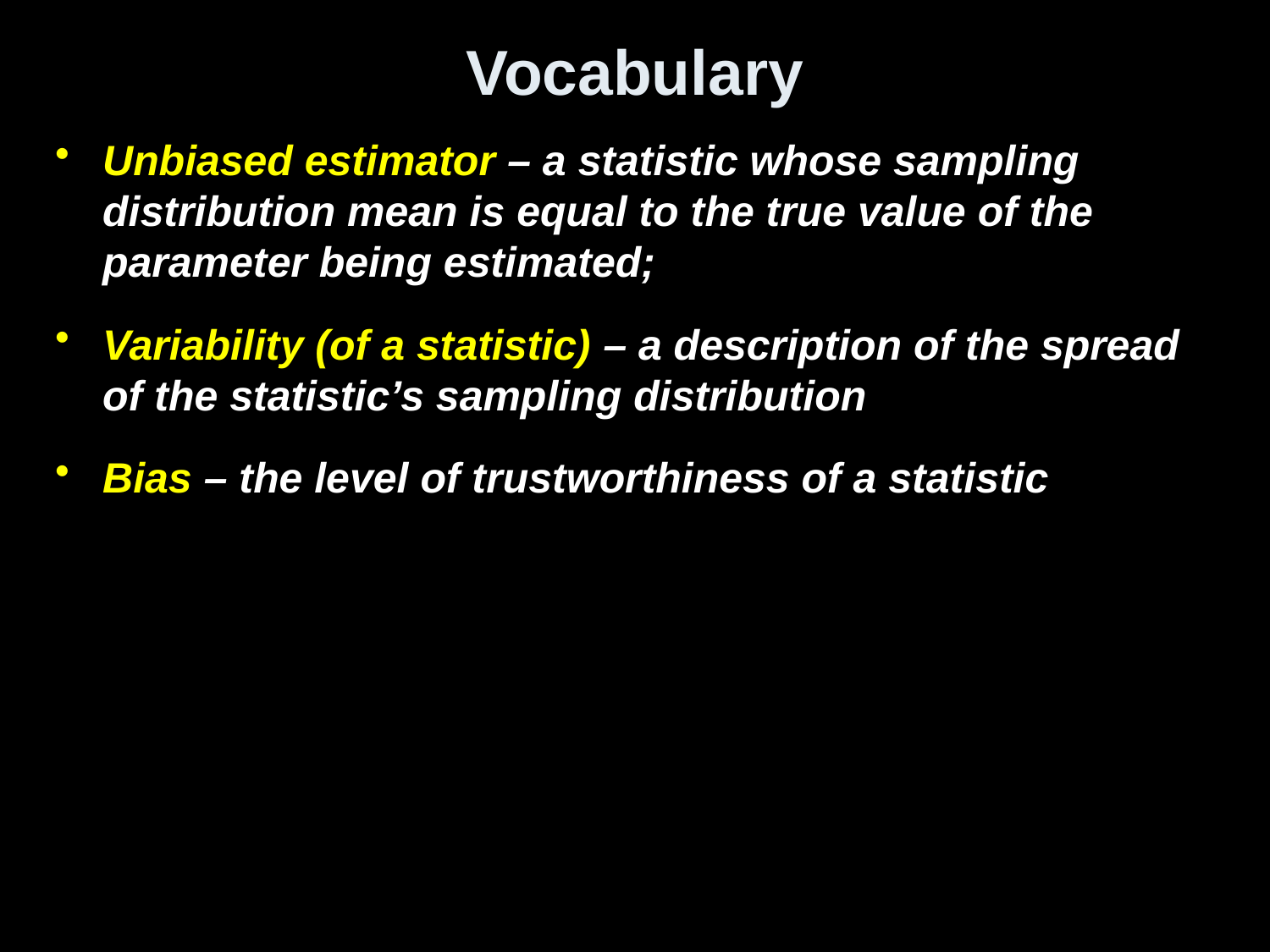

# Vocabulary
Unbiased estimator – a statistic whose sampling distribution mean is equal to the true value of the parameter being estimated;
Variability (of a statistic) – a description of the spread of the statistic’s sampling distribution
Bias – the level of trustworthiness of a statistic